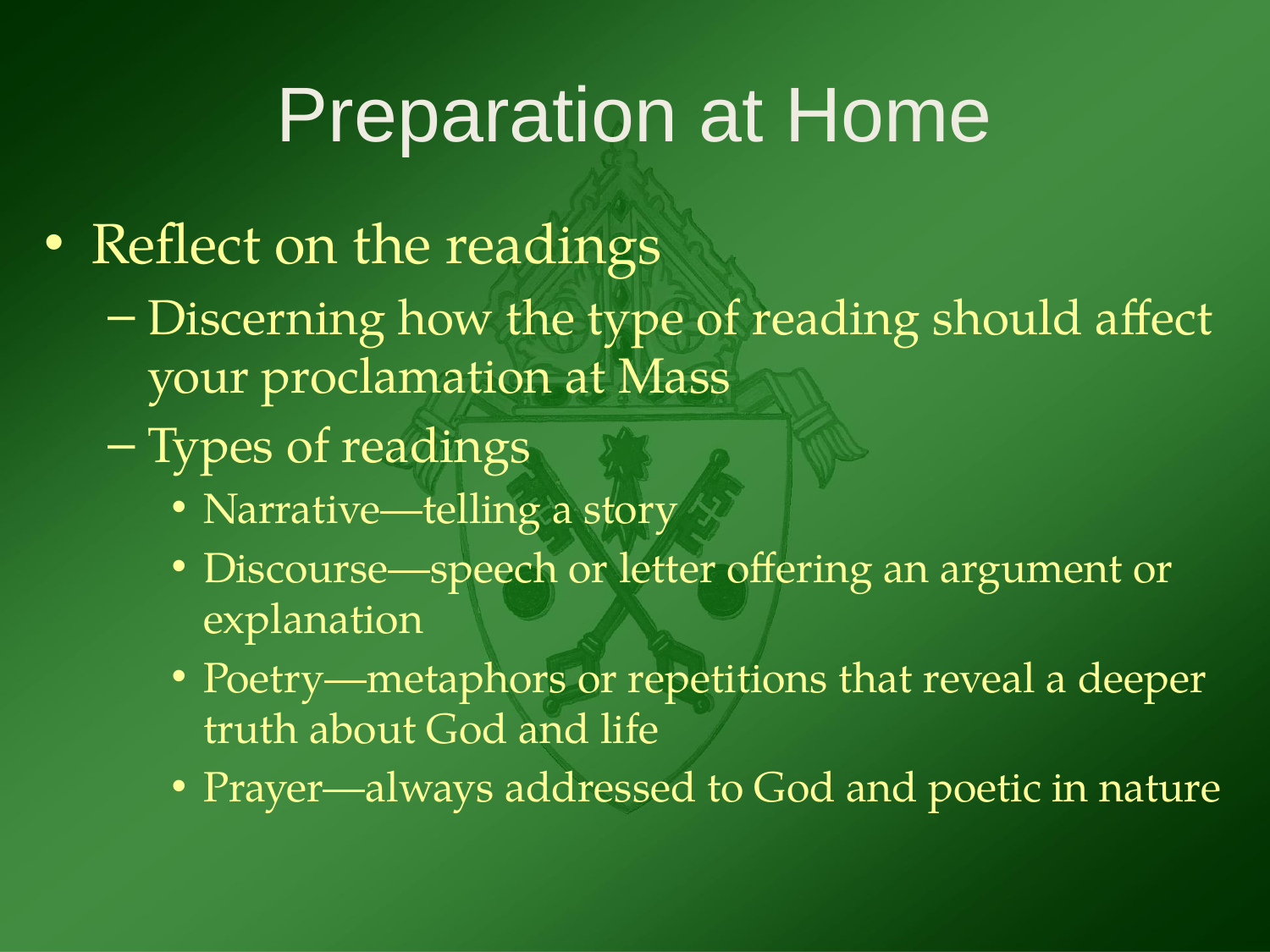

# Preparation at Home
Reflect on the readings
Discerning how the type of reading should affect your proclamation at Mass
Types of readings
Narrative—telling a story
Discourse—speech or letter offering an argument or explanation
Poetry—metaphors or repetitions that reveal a deeper truth about God and life
Prayer—always addressed to God and poetic in nature